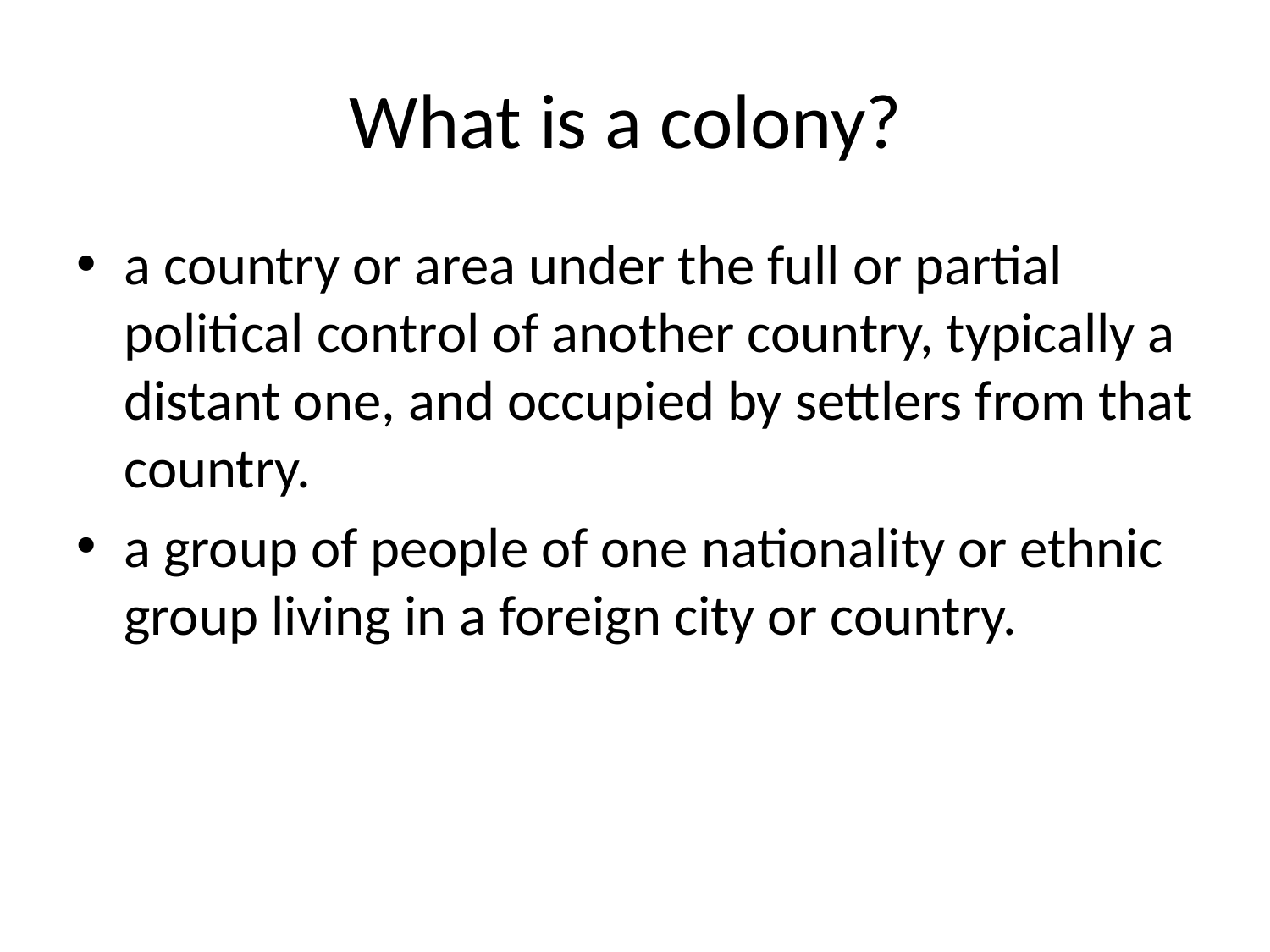

# What is a colony?
a country or area under the full or partial political control of another country, typically a distant one, and occupied by settlers from that country.
a group of people of one nationality or ethnic group living in a foreign city or country.